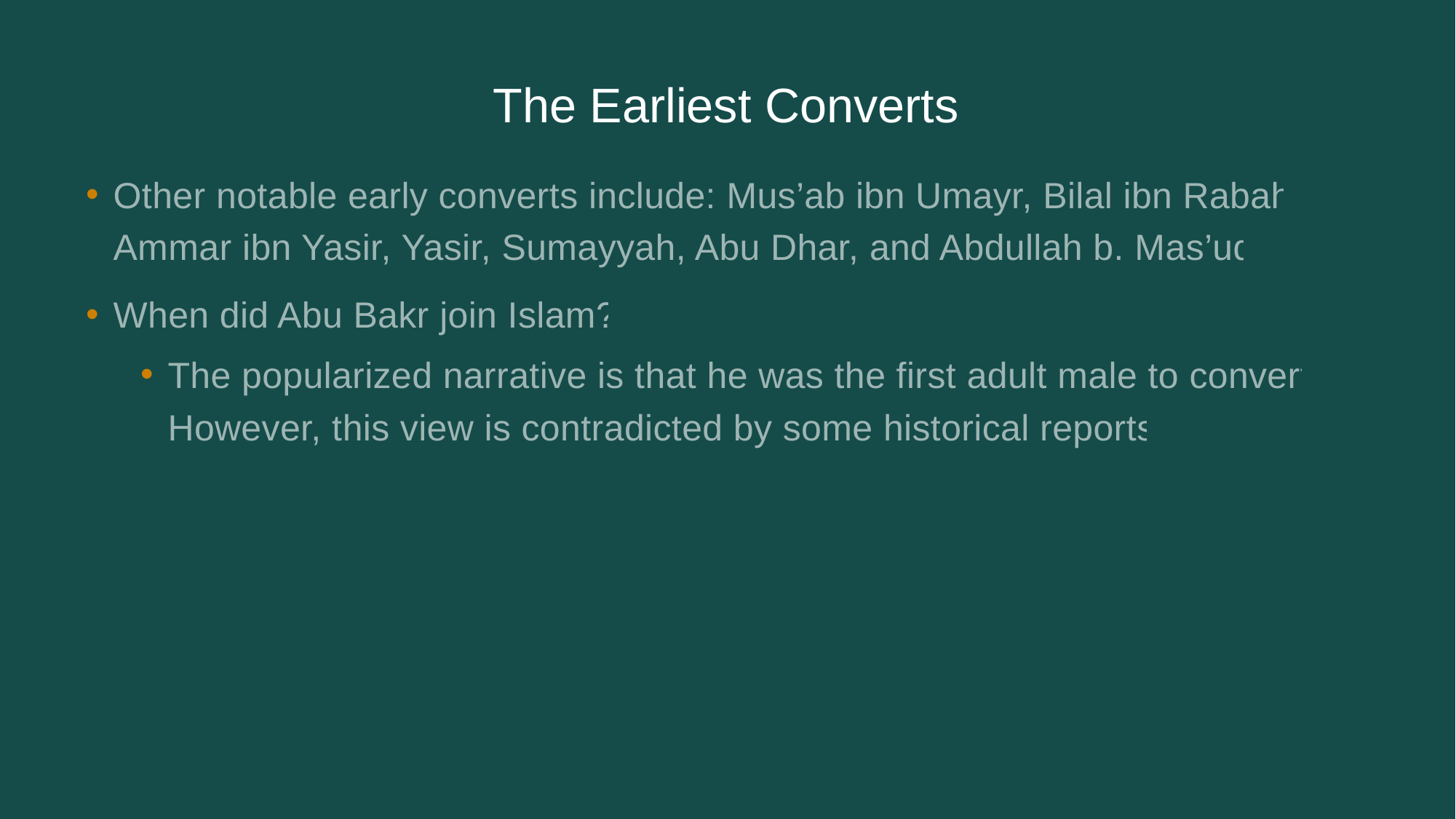

# The Earliest Converts
Other notable early converts include: Mus’ab ibn Umayr, Bilal ibn Rabah, Ammar ibn Yasir, Yasir, Sumayyah, Abu Dhar, and Abdullah b. Mas’ud.
When did Abu Bakr join Islam?
The popularized narrative is that he was the first adult male to convert. However, this view is contradicted by some historical reports: